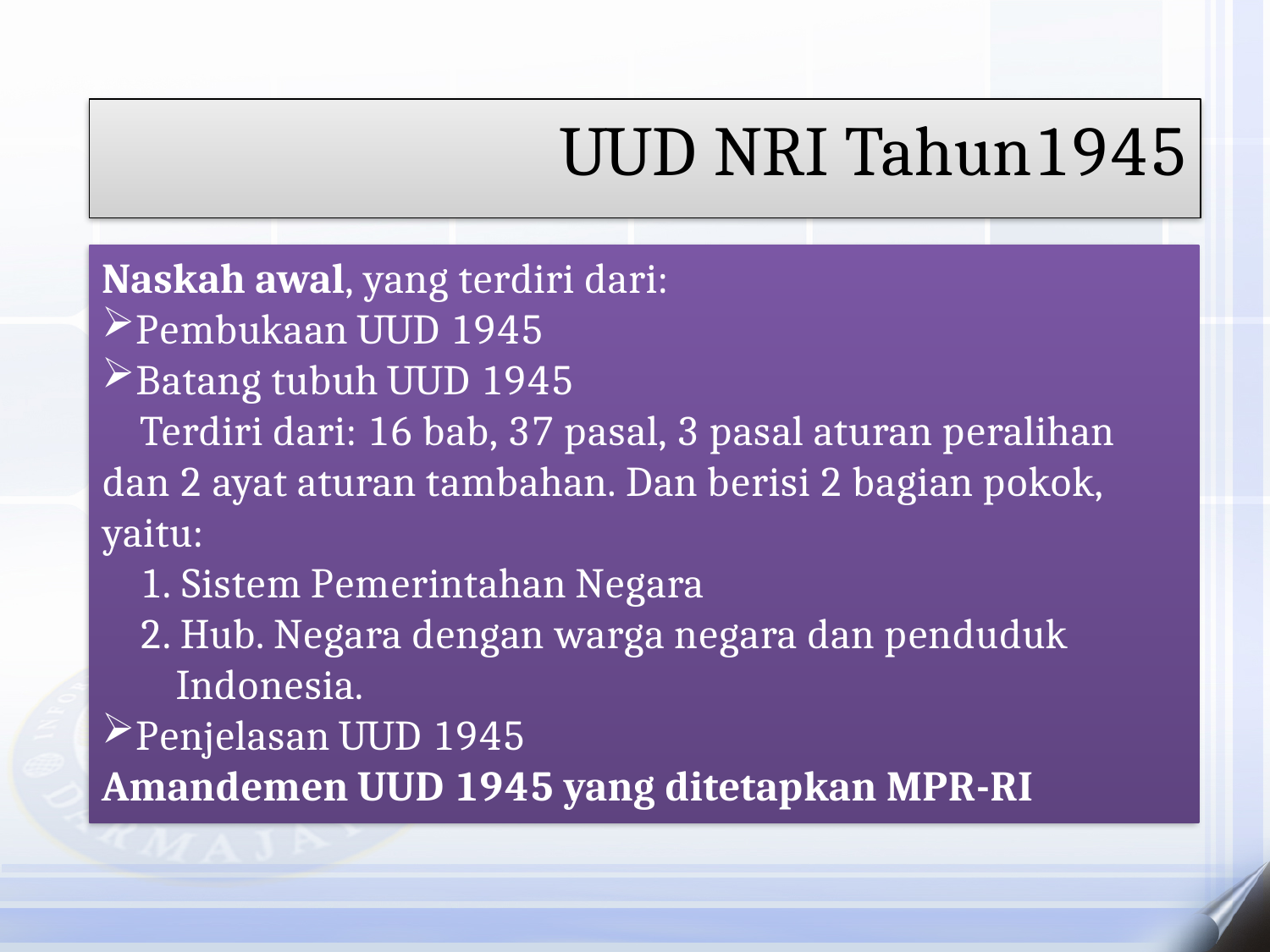

UUD NRI Tahun1945
Naskah awal, yang terdiri dari:
Pembukaan UUD 1945
Batang tubuh UUD 1945
    Terdiri dari: 16 bab, 37 pasal, 3 pasal aturan peralihan dan 2 ayat aturan tambahan. Dan berisi 2 bagian pokok, yaitu:
    1. Sistem Pemerintahan Negara
    2. Hub. Negara dengan warga negara dan penduduk
        Indonesia.
Penjelasan UUD 1945
Amandemen UUD 1945 yang ditetapkan MPR-RI